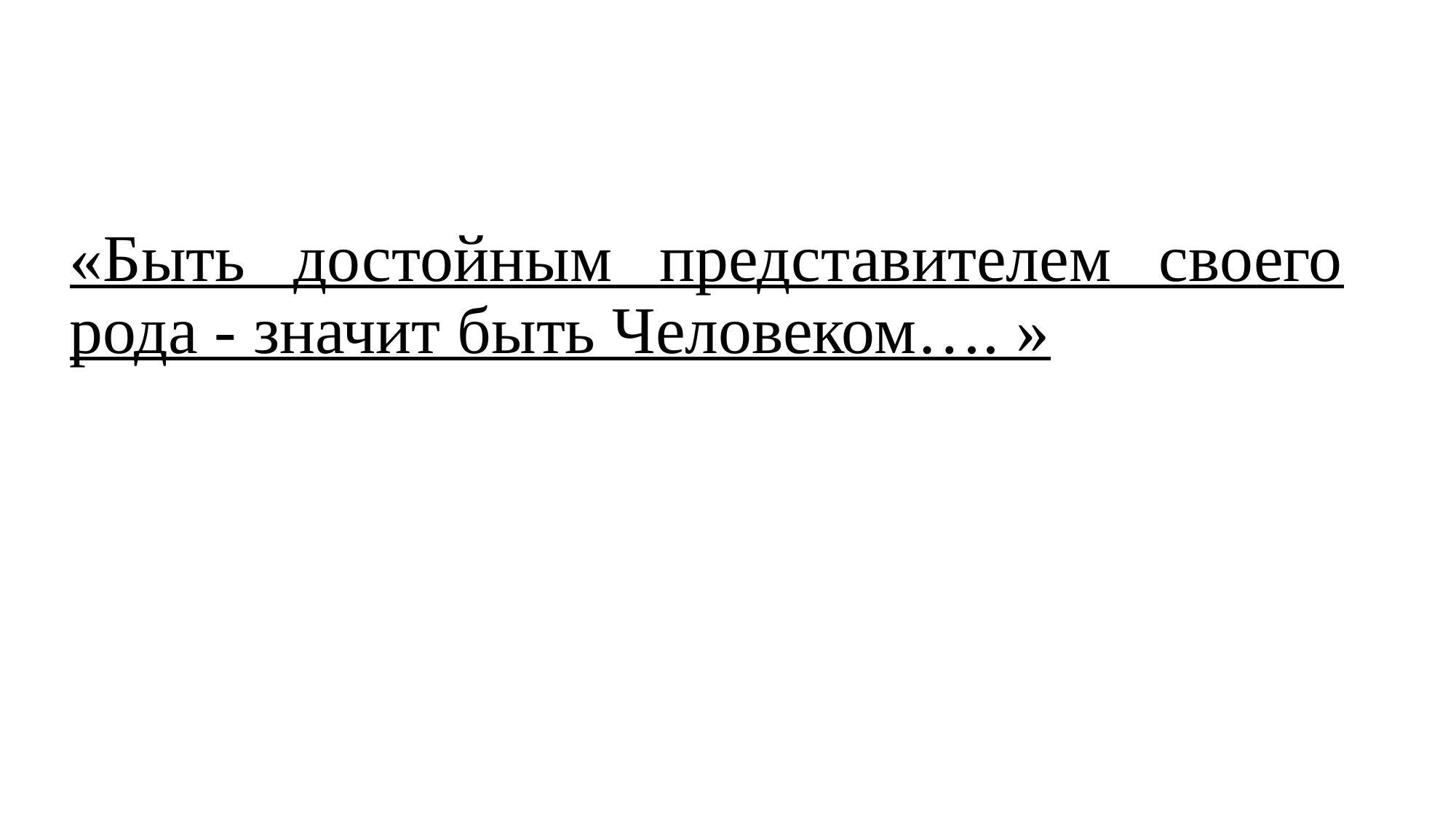

«Быть достойным представителем своего рода - значит быть Человеком…. »